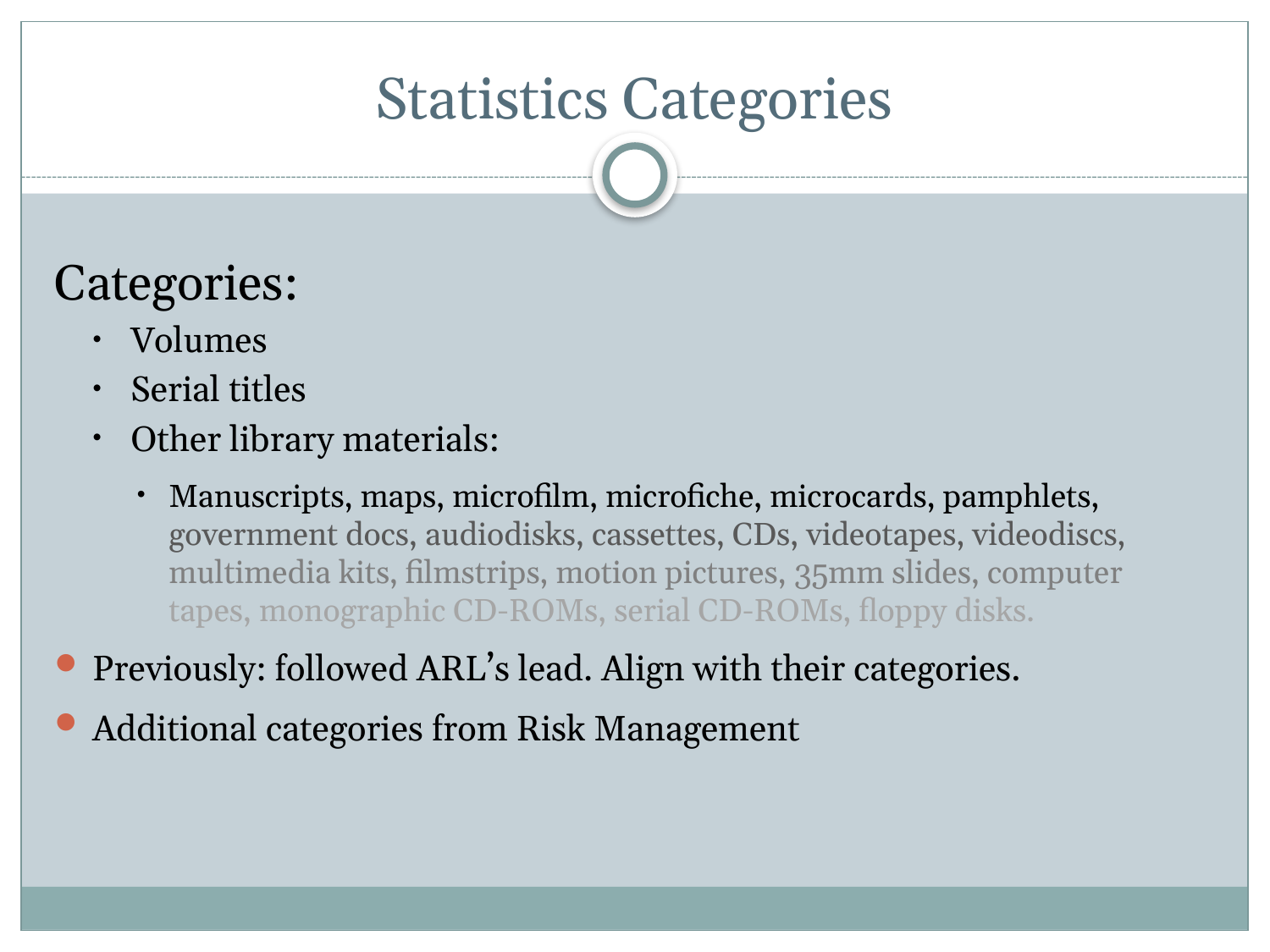

# Statistics Categories
Categories:
Volumes
Serial titles
Other library materials:
Manuscripts, maps, microfilm, microfiche, microcards, pamphlets, government docs, audiodisks, cassettes, CDs, videotapes, videodiscs, multimedia kits, filmstrips, motion pictures, 35mm slides, computer tapes, monographic CD-ROMs, serial CD-ROMs, floppy disks.
Previously: followed ARL’s lead. Align with their categories.
Additional categories from Risk Management